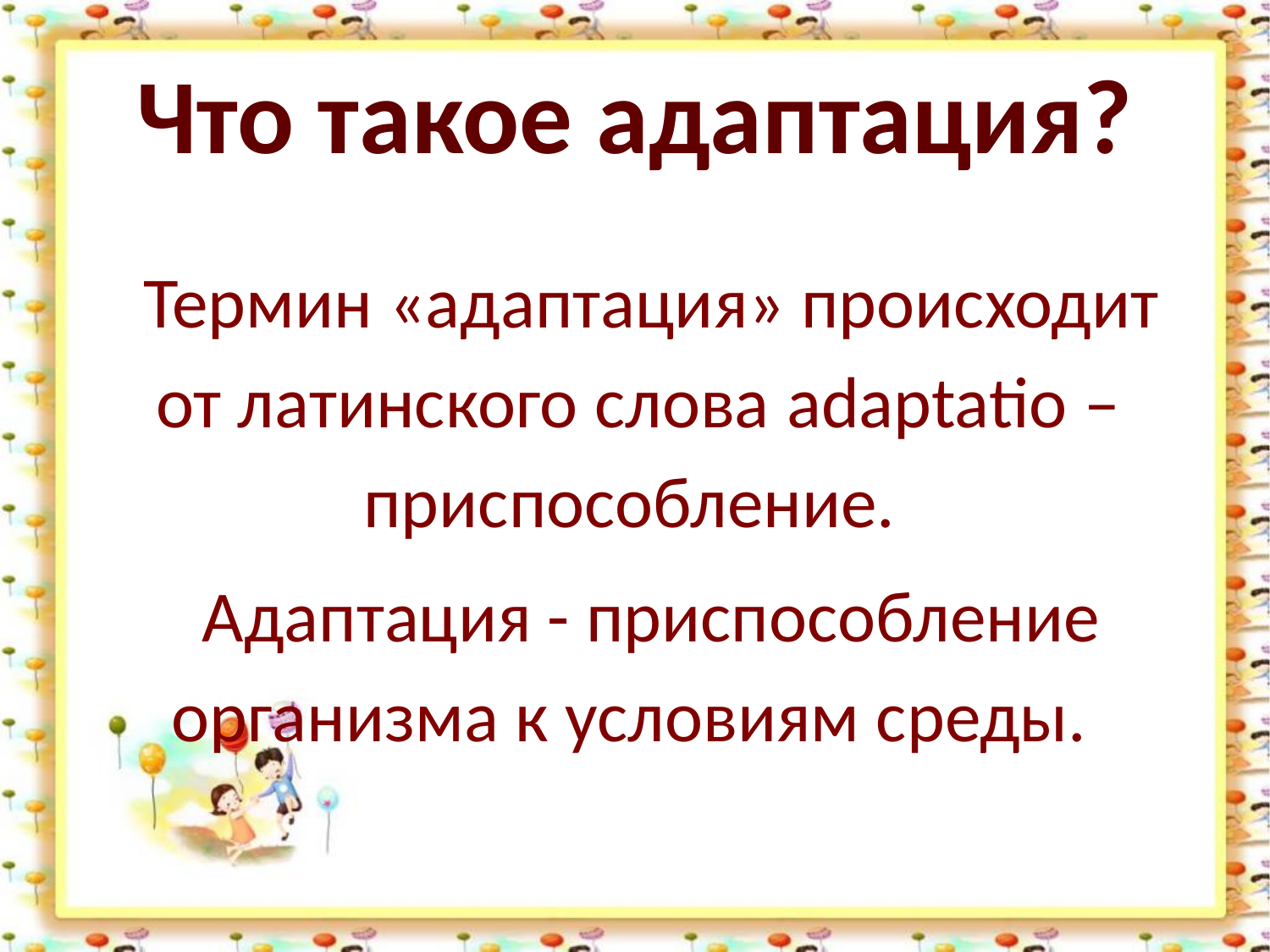

# Что такое адаптация?
Термин «адаптация» происходит от латинского слова adaptatio – приспособление.
Адаптация - приспособление организма к условиям среды.